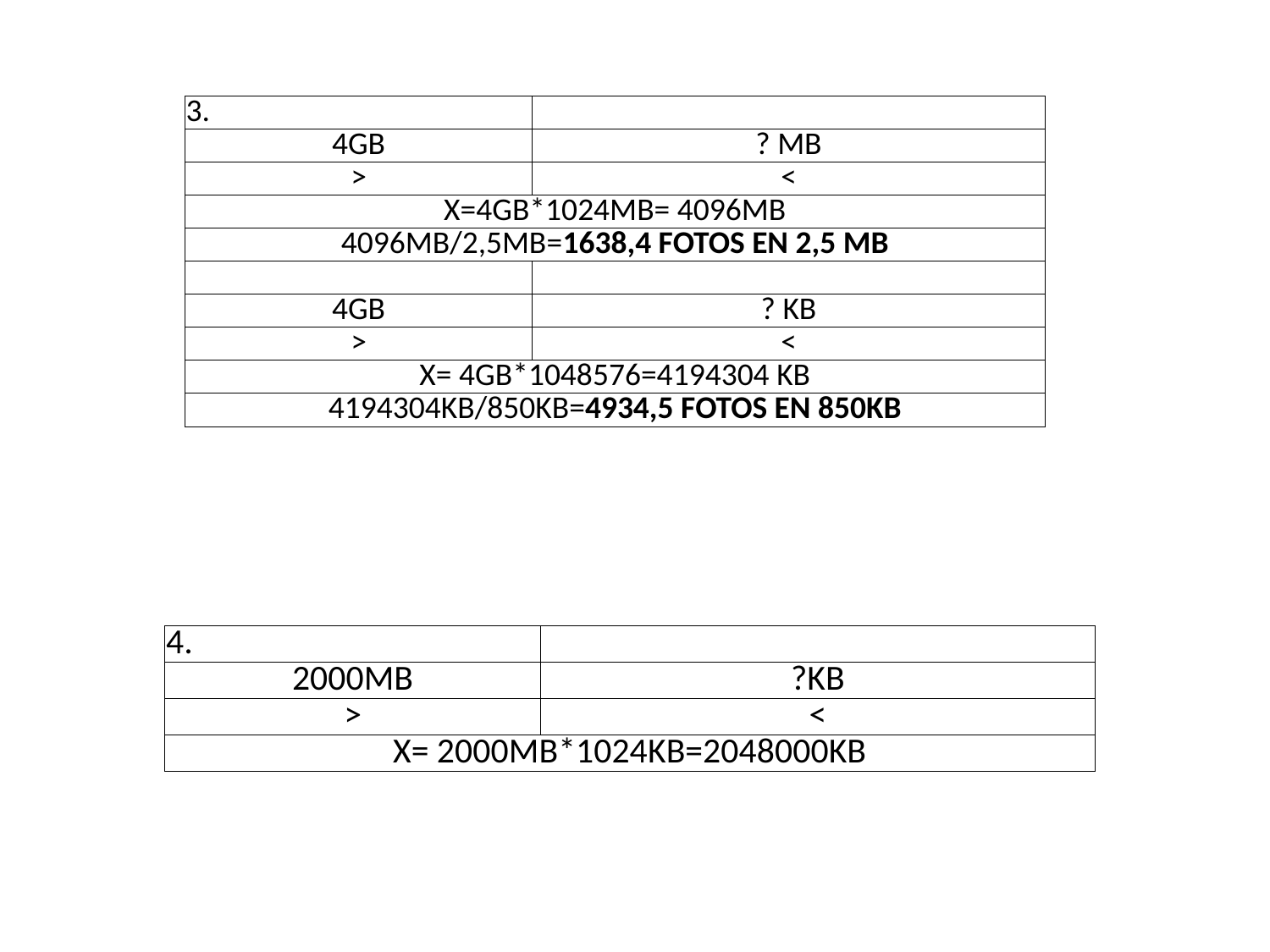

| 3. |  |
| --- | --- |
| 4GB | ? MB |
| > | < |
| X=4GB\*1024MB= 4096MB |  |
| 4096MB/2,5MB=1638,4 FOTOS EN 2,5 MB |  |
|  |  |
| 4GB | ? KB |
| > | < |
| X= 4GB\*1048576=4194304 KB |  |
| 4194304KB/850KB=4934,5 FOTOS EN 850KB |  |
| 4. |  |
| --- | --- |
| 2000MB | ?KB |
| > | < |
| X= 2000MB\*1024KB=2048000KB |  |